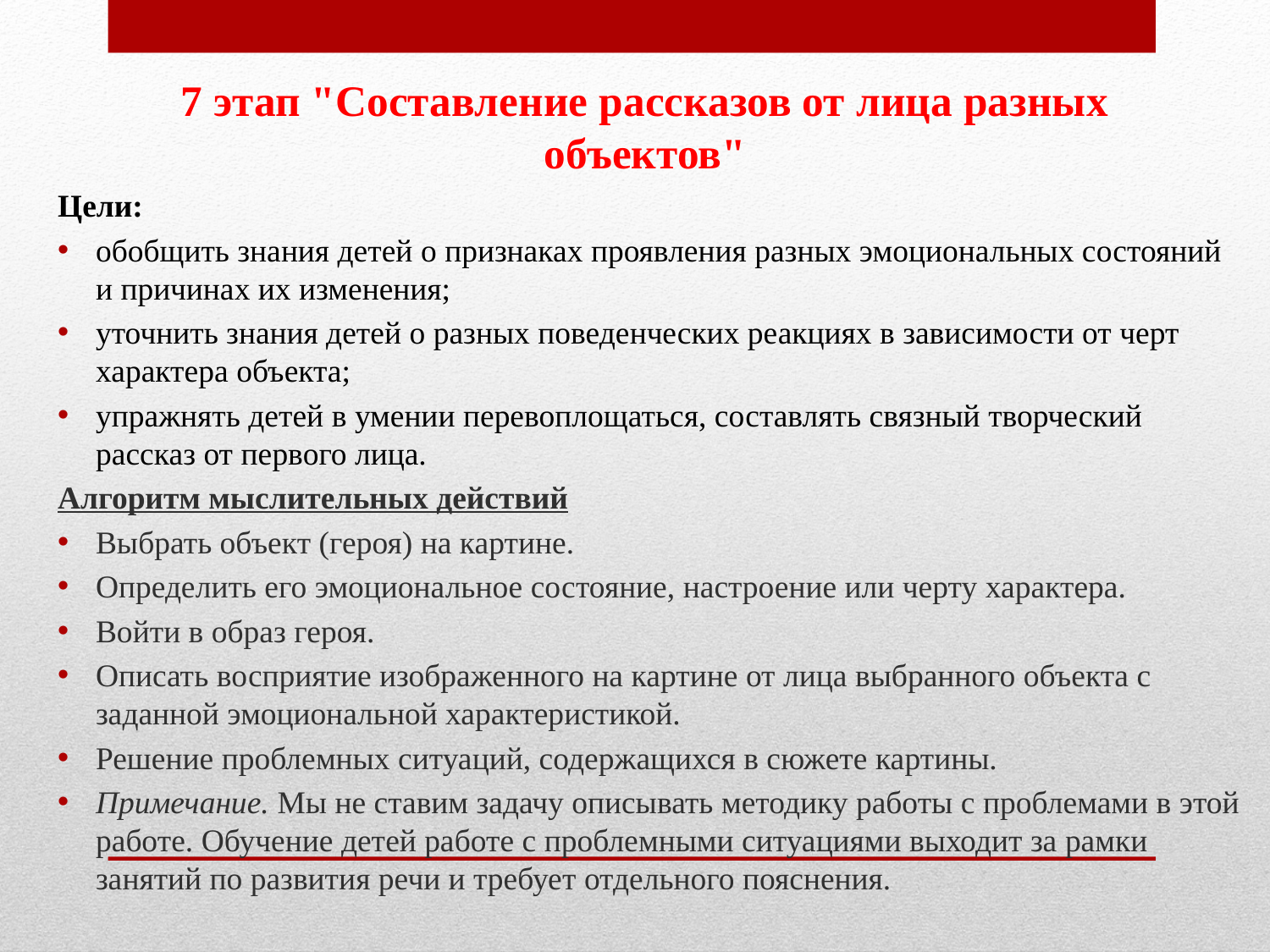

# 7 этап "Составление рассказов от лица разных объектов"
Цели:
обобщить знания детей о признаках проявления разных эмоциональных состояний и причинах их изменения;
уточнить знания детей о разных поведенческих реакциях в зависимости от черт характера объекта;
упражнять детей в умении перевоплощаться, составлять связный творческий рассказ от первого лица.
Алгоритм мыслительных действий
Выбрать объект (героя) на картине.
Определить его эмоциональное состояние, настроение или черту характера.
Войти в образ героя.
Описать восприятие изображенного на картине от лица выбранного объекта с заданной эмоциональной характеристикой.
Решение проблемных ситуаций, содержащихся в сюжете картины.
Примечание. Мы не ставим задачу описывать методику работы с проблемами в этой работе. Обучение детей работе с проблемными ситуациями выходит за рамки занятий по развития речи и требует отдельного пояснения.